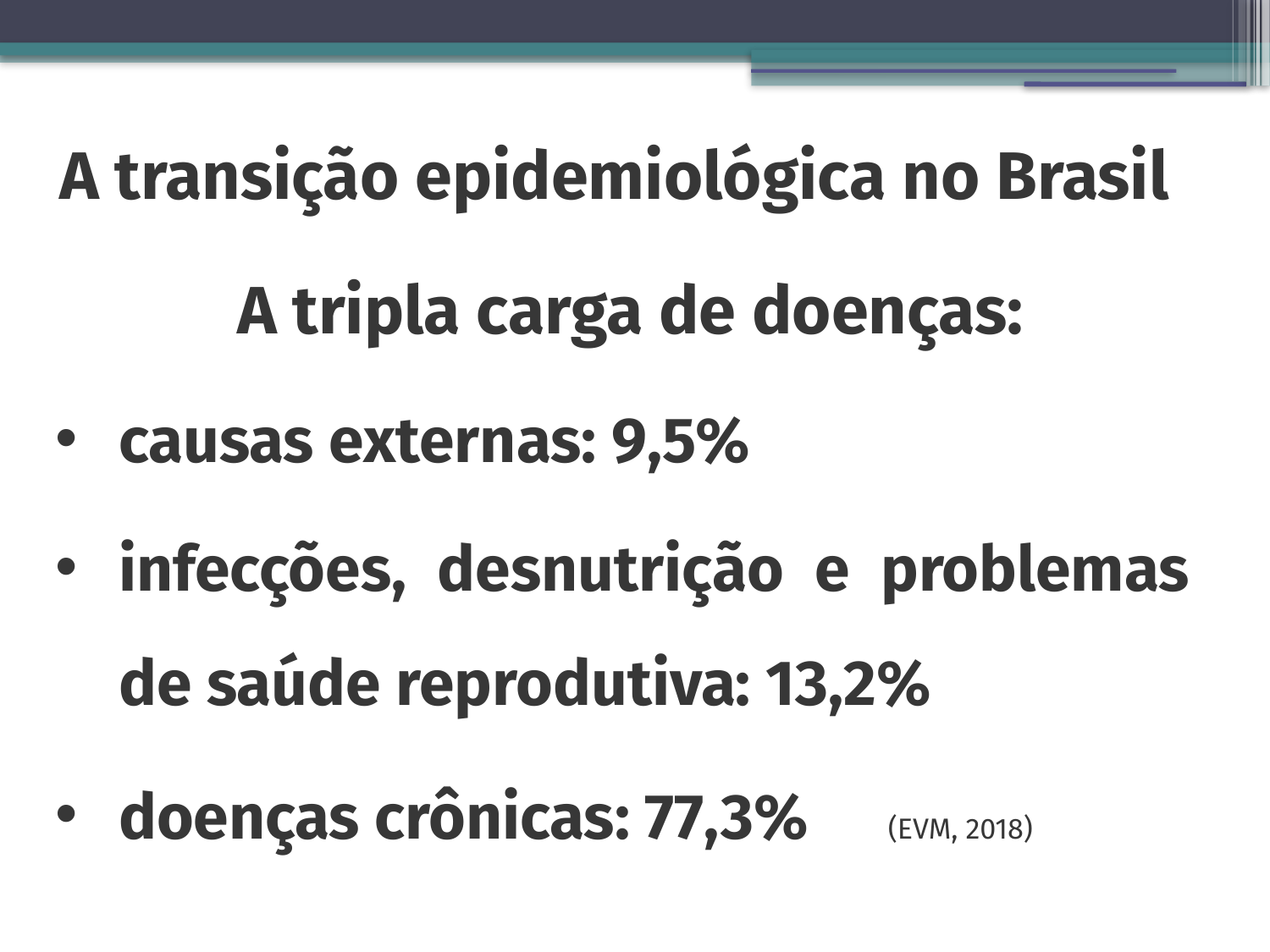

A transição epidemiológica no Brasil
 A tripla carga de doenças:
causas externas: 9,5%
infecções, desnutrição e problemas de saúde reprodutiva: 13,2%
doenças crônicas: 77,3%     (EVM, 2018)